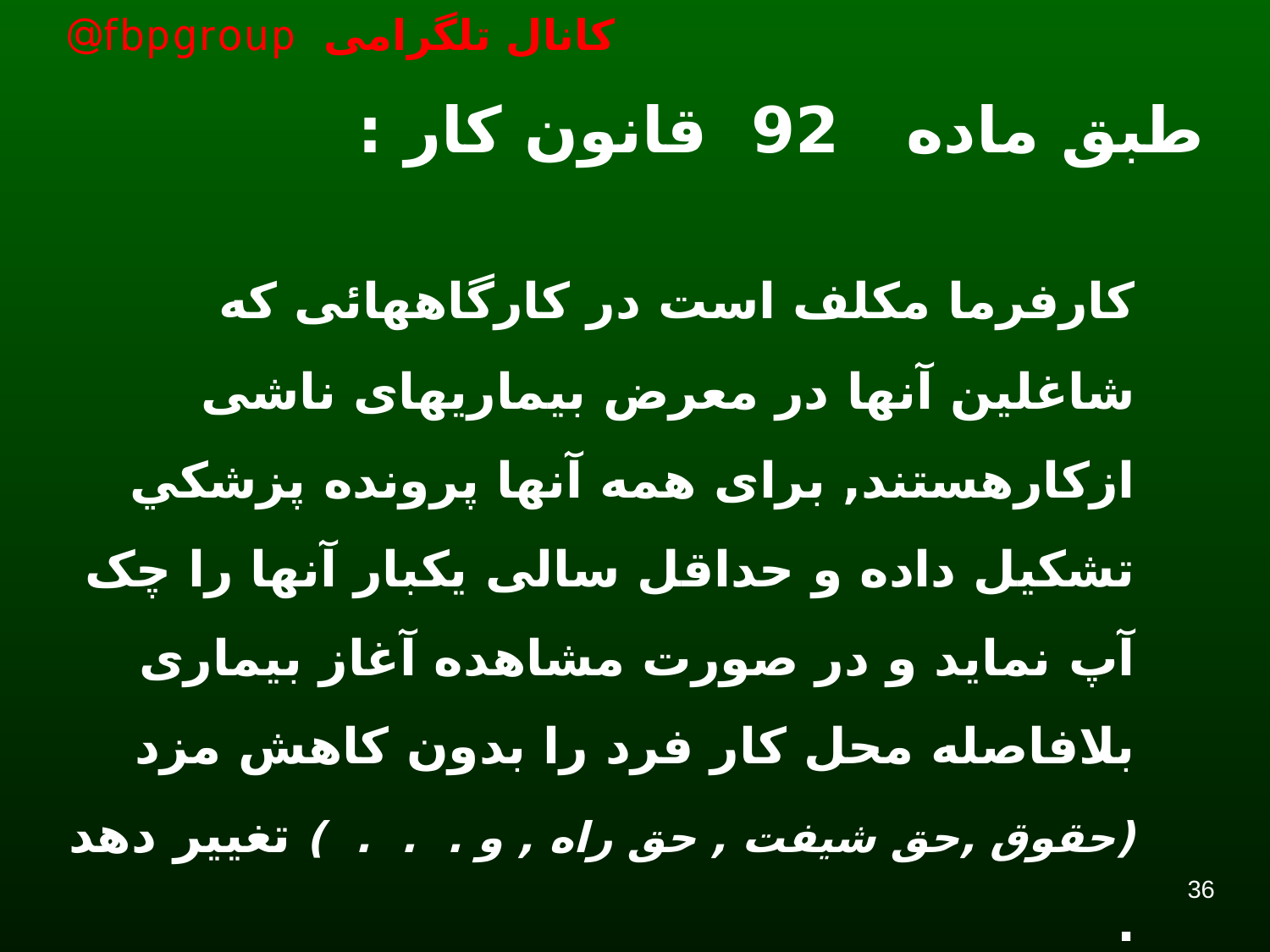

# طبق ماده   92  قانون کار :
		کارفرما مکلف است در کارگاههائی که شاغلين آنها در معرض بيماريهای ناشی ازکارهستند, برای همه آنها پرونده پزشکي تشکيل داده و حداقل سالی يکبار آنها را چک آپ نمايد و در صورت مشاهده آغاز بيماری بلافاصله محل کار فرد را بدون کاهش مزد (حقوق ,حق شيفت , حق راه , و .  .  .  ) تغيير دهد .
36